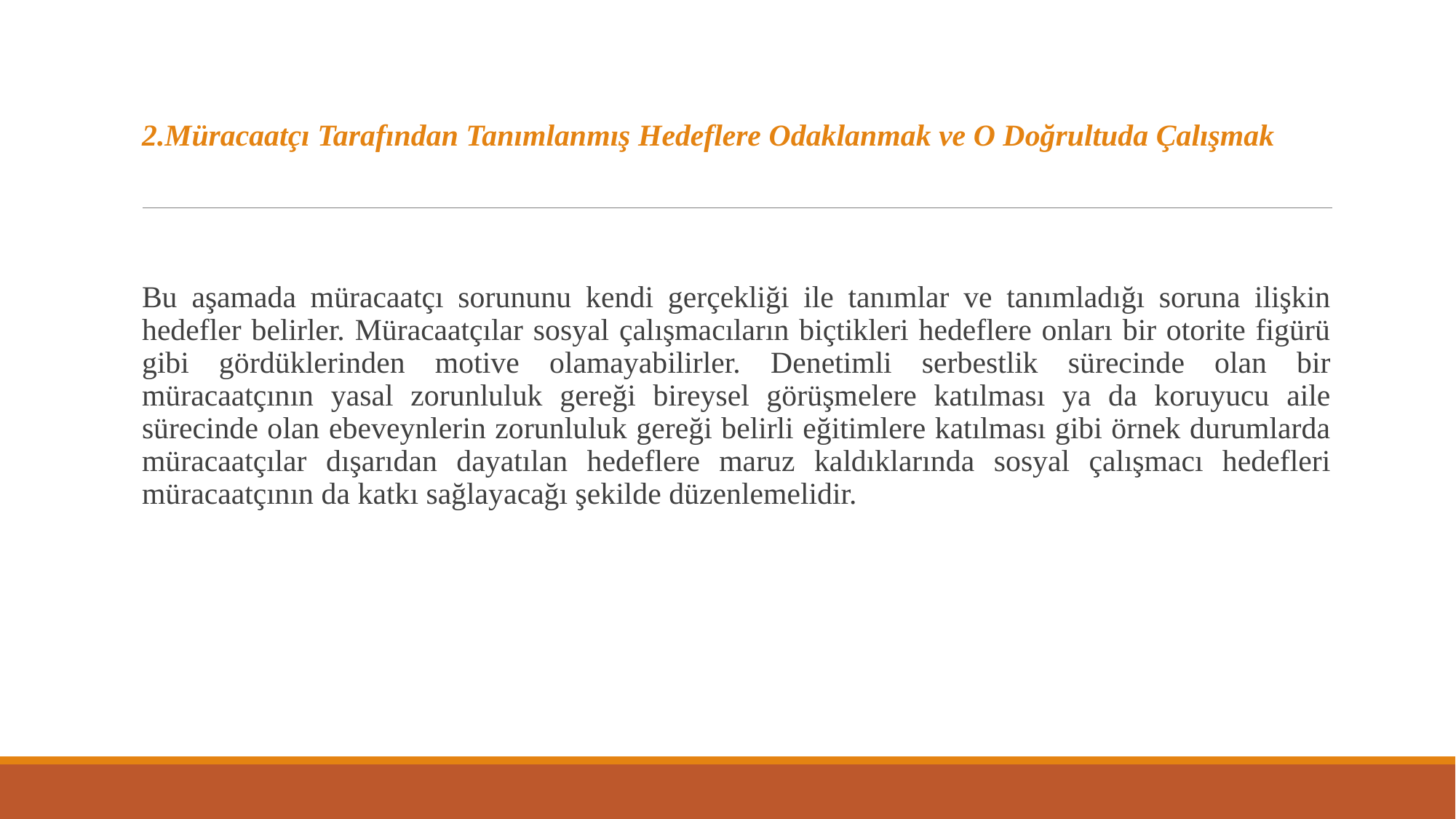

2.Müracaatçı Tarafından Tanımlanmış Hedeflere Odaklanmak ve O Doğrultuda Çalışmak

Bu aşamada müracaatçı sorununu kendi gerçekliği ile tanımlar ve tanımladığı soruna ilişkin hedefler belirler. Müracaatçılar sosyal çalışmacıların biçtikleri hedeflere onları bir otorite figürü gibi gördüklerinden motive olamayabilirler. Denetimli serbestlik sürecinde olan bir müracaatçının yasal zorunluluk gereği bireysel görüşmelere katılması ya da koruyucu aile sürecinde olan ebeveynlerin zorunluluk gereği belirli eğitimlere katılması gibi örnek durumlarda müracaatçılar dışarıdan dayatılan hedeflere maruz kaldıklarında sosyal çalışmacı hedefleri müracaatçının da katkı sağlayacağı şekilde düzenlemelidir.